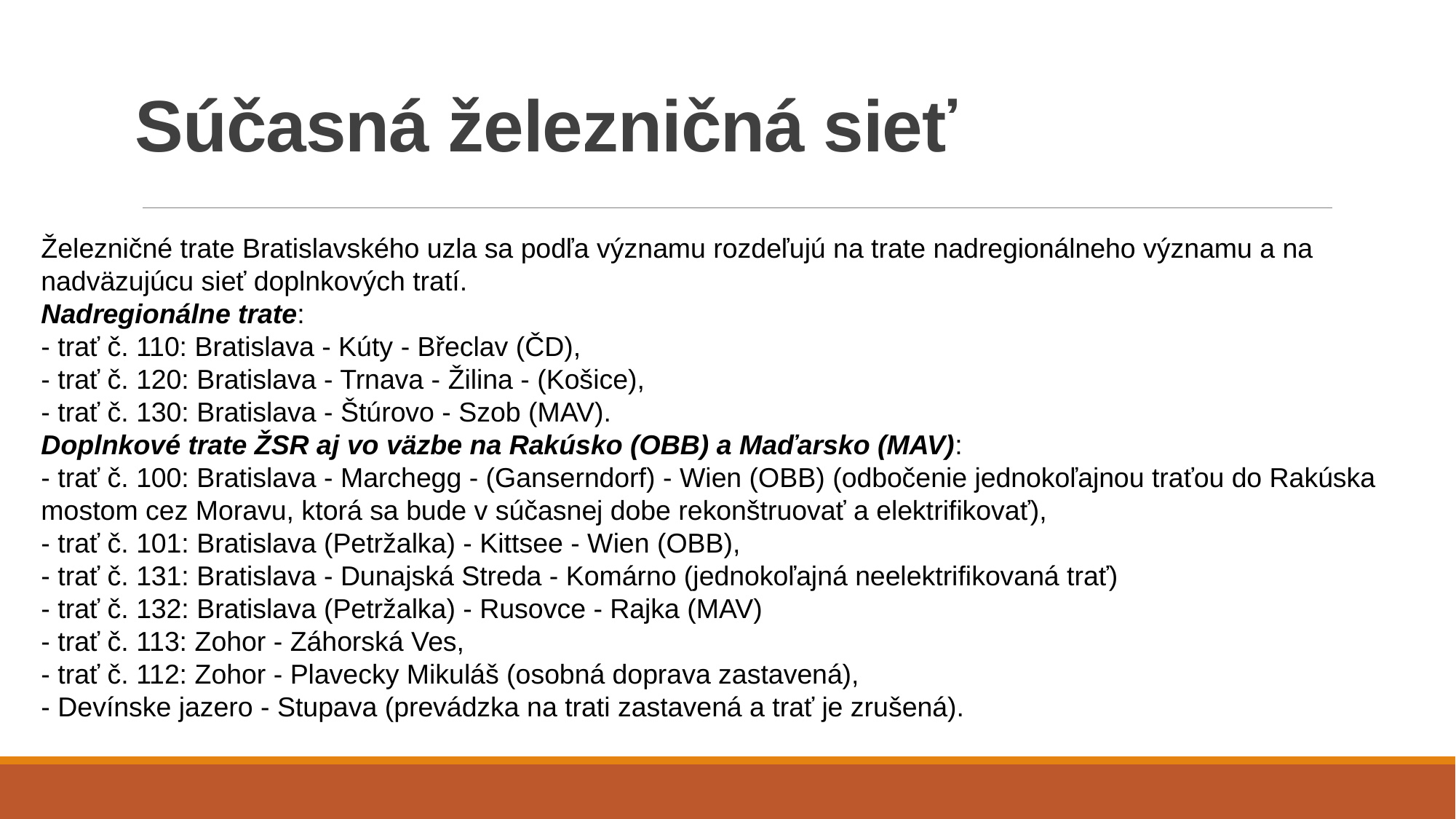

# Súčasná železničná sieť
Železničné trate Bratislavského uzla sa podľa významu rozdeľujú na trate nadregionálneho významu a na nadväzujúcu sieť doplnkových tratí.
Nadregionálne trate:
- trať č. 110: Bratislava - Kúty - Břeclav (ČD),
- trať č. 120: Bratislava - Trnava - Žilina - (Košice),
- trať č. 130: Bratislava - Štúrovo - Szob (MAV).
Doplnkové trate ŽSR aj vo väzbe na Rakúsko (OBB) a Maďarsko (MAV):
- trať č. 100: Bratislava - Marchegg - (Ganserndorf) - Wien (OBB) (odbočenie jednokoľajnou traťou do Rakúska mostom cez Moravu, ktorá sa bude v súčasnej dobe rekonštruovať a elektrifikovať),
- trať č. 101: Bratislava (Petržalka) - Kittsee - Wien (OBB),
- trať č. 131: Bratislava - Dunajská Streda - Komárno (jednokoľajná neelektrifikovaná trať)
- trať č. 132: Bratislava (Petržalka) - Rusovce - Rajka (MAV)
- trať č. 113: Zohor - Záhorská Ves,
- trať č. 112: Zohor - Plavecky Mikuláš (osobná doprava zastavená),
- Devínske jazero - Stupava (prevádzka na trati zastavená a trať je zrušená).